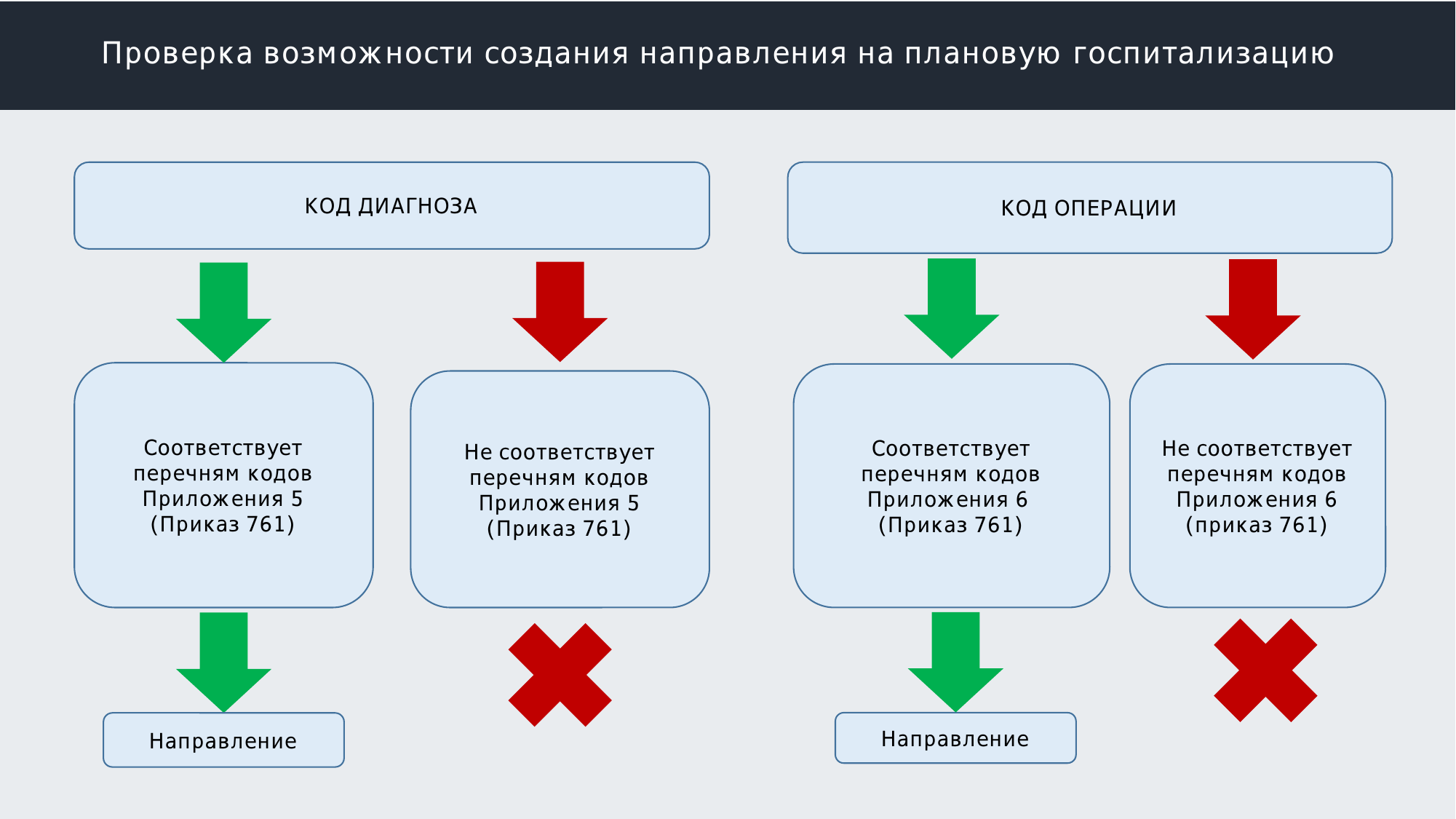

# Проверка возможности создания направления на плановую госпитализацию

КОД ОПЕРАЦИИ
КОД ДИАГНОЗА

Соответствует перечням кодов Приложения 5 (Приказ 761)
Соответствует перечням кодов Приложения 6
(Приказ 761)
Не соответствует перечням кодов Приложения 6 (приказ 761)
Не соответствует перечням кодов Приложения 5 (Приказ 761)

Направление
Направление